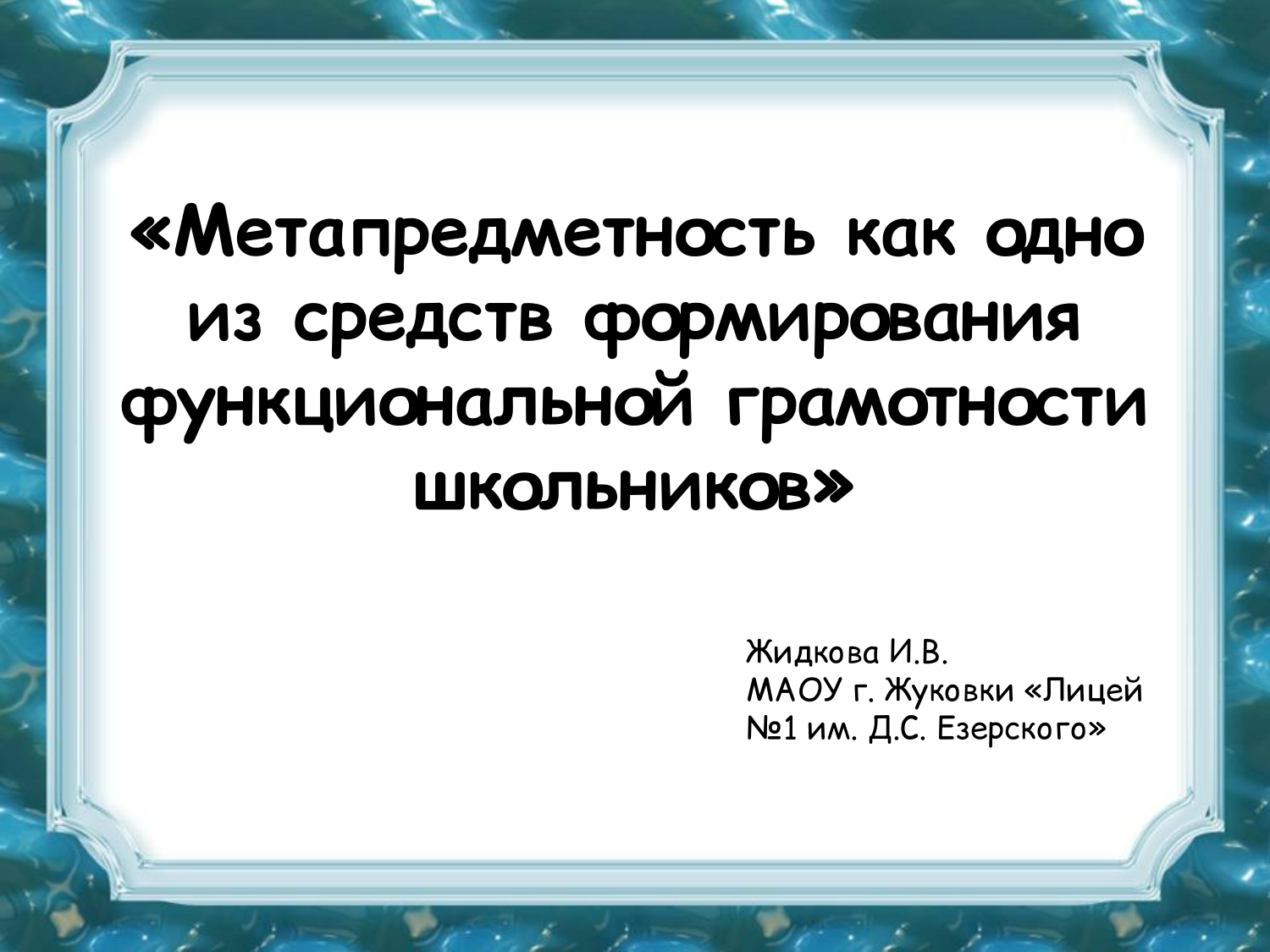

# «Метапредметность как одно из средств формирования функциональной грамотности школьников»
Жидкова И.В.
МАОУ г. Жуковки «Лицей №1 им. Д.С. Езерского»